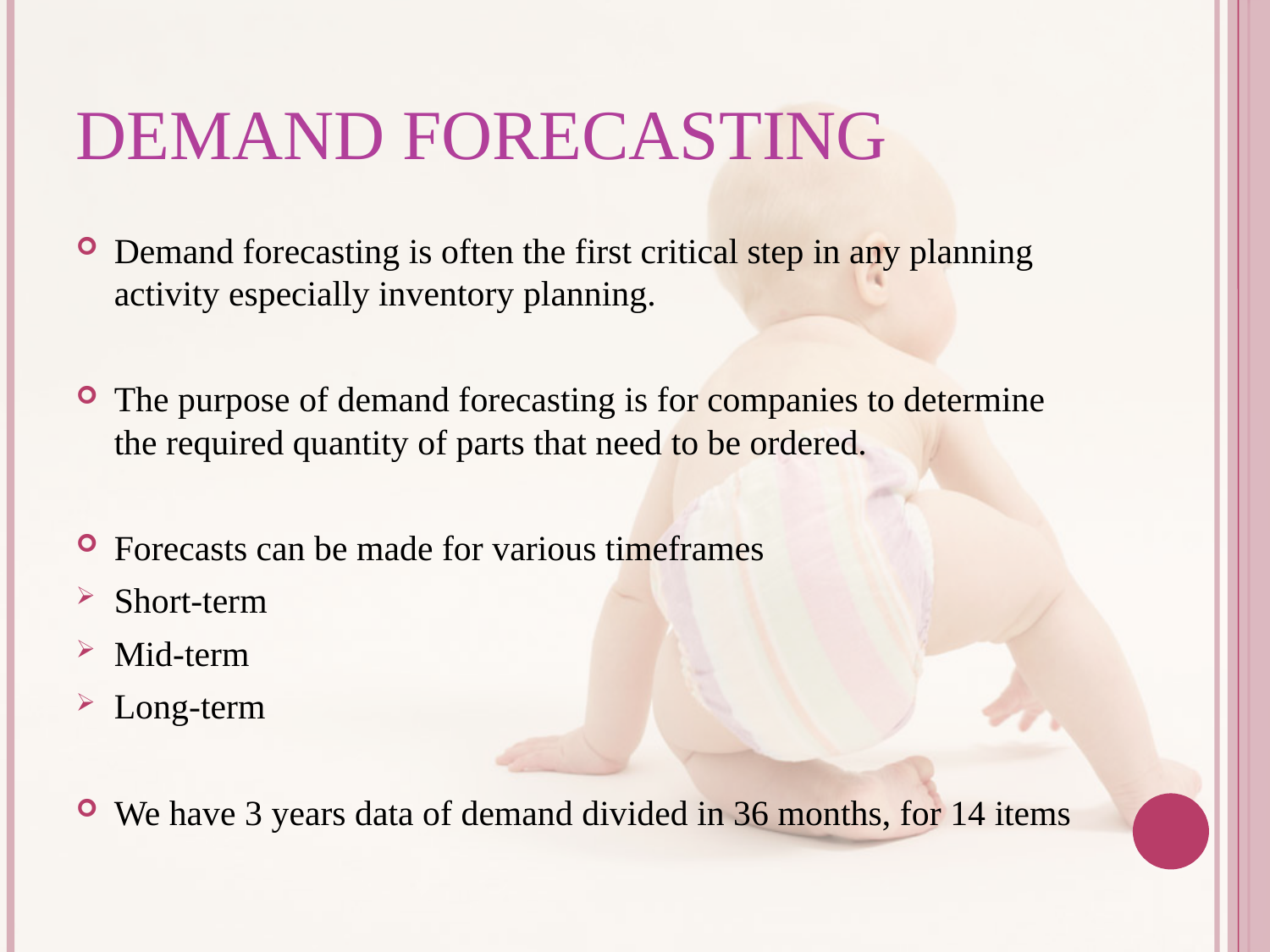

# Demand forecasting
Demand forecasting is often the first critical step in any planning activity especially inventory planning.

The purpose of demand forecasting is for companies to determine the required quantity of parts that need to be ordered.

Forecasts can be made for various timeframes
Short-term
Mid-term
Long-term

We have 3 years data of demand divided in 36 months, for 14 items